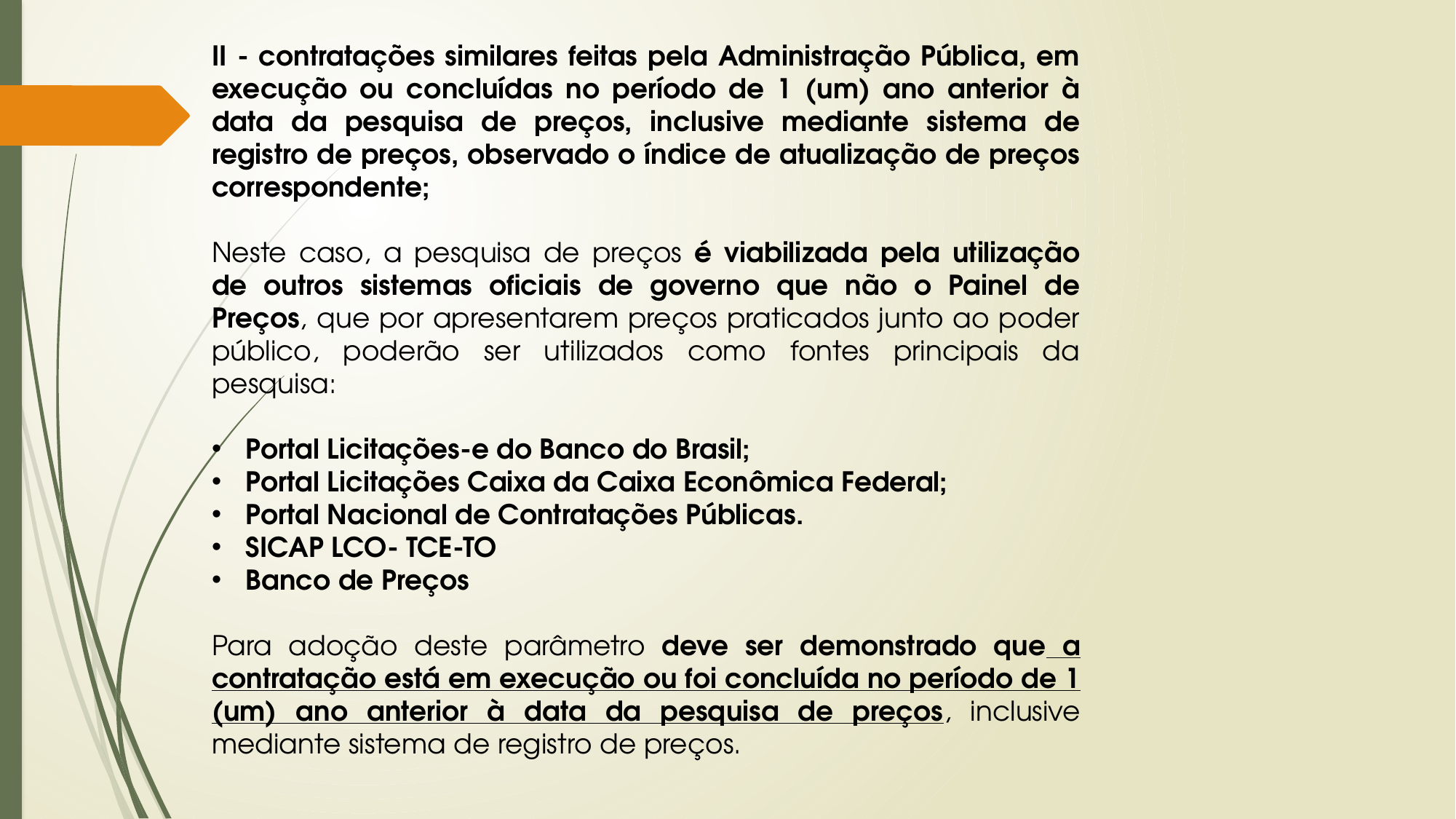

II - contratações similares feitas pela Administração Pública, em execução ou concluídas no período de 1 (um) ano anterior à data da pesquisa de preços, inclusive mediante sistema de registro de preços, observado o índice de atualização de preços correspondente;

Neste caso, a pesquisa de preços é viabilizada pela utilização de outros sistemas oficiais de governo que não o Painel de Preços, que por apresentarem preços praticados junto ao poder público, poderão ser utilizados como fontes principais da pesquisa:

Portal Licitações-e do Banco do Brasil;
Portal Licitações Caixa da Caixa Econômica Federal;
Portal Nacional de Contratações Públicas.
SICAP LCO- TCE-TO
Banco de Preços

Para adoção deste parâmetro deve ser demonstrado que a contratação está em execução ou foi concluída no período de 1 (um) ano anterior à data da pesquisa de preços, inclusive mediante sistema de registro de preços.